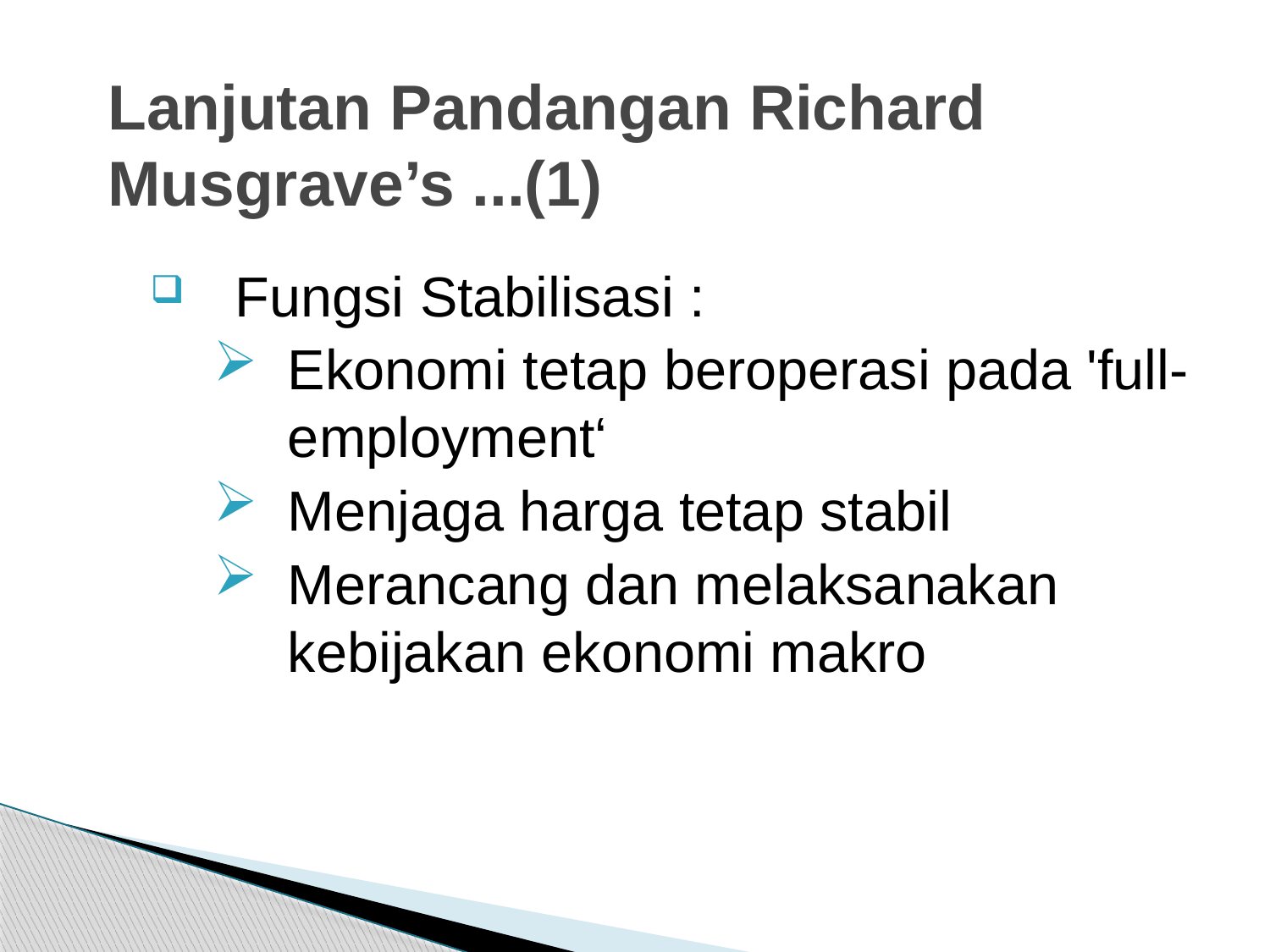

# Lanjutan Pandangan Richard Musgrave’s ...(1)
Fungsi Stabilisasi :
Ekonomi tetap beroperasi pada 'full-employment‘
Menjaga harga tetap stabil
Merancang dan melaksanakan kebijakan ekonomi makro